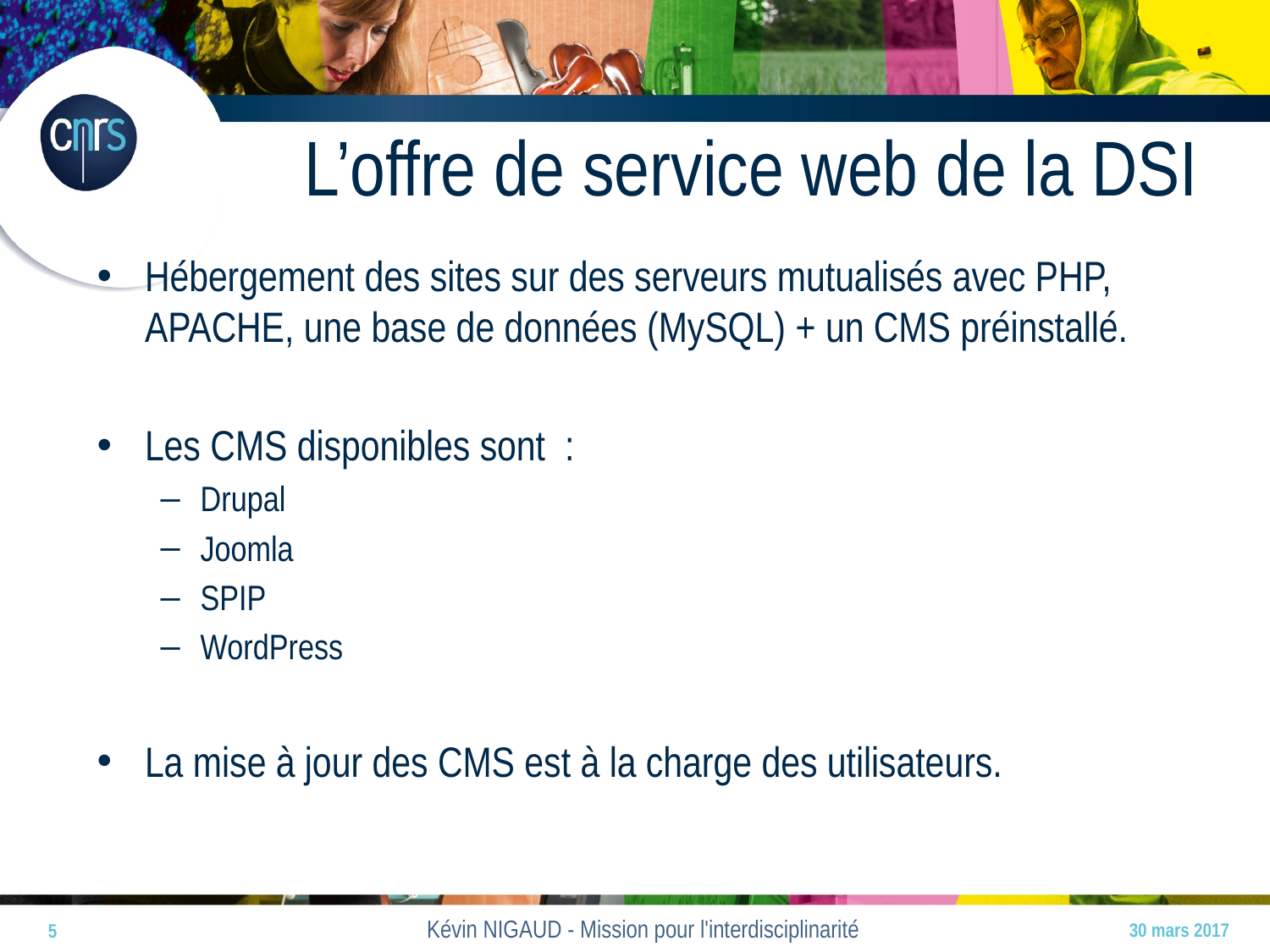

L’offre de service web de la DSI
Hébergement des sites sur des serveurs mutualisés avec PHP, APACHE, une base de données (MySQL) + un CMS préinstallé.

Les CMS disponibles sont  :
Drupal
Joomla
SPIP
WordPress

La mise à jour des CMS est à la charge des utilisateurs.
30 mars 2017
5
Kévin NIGAUD - Mission pour l'interdisciplinarité